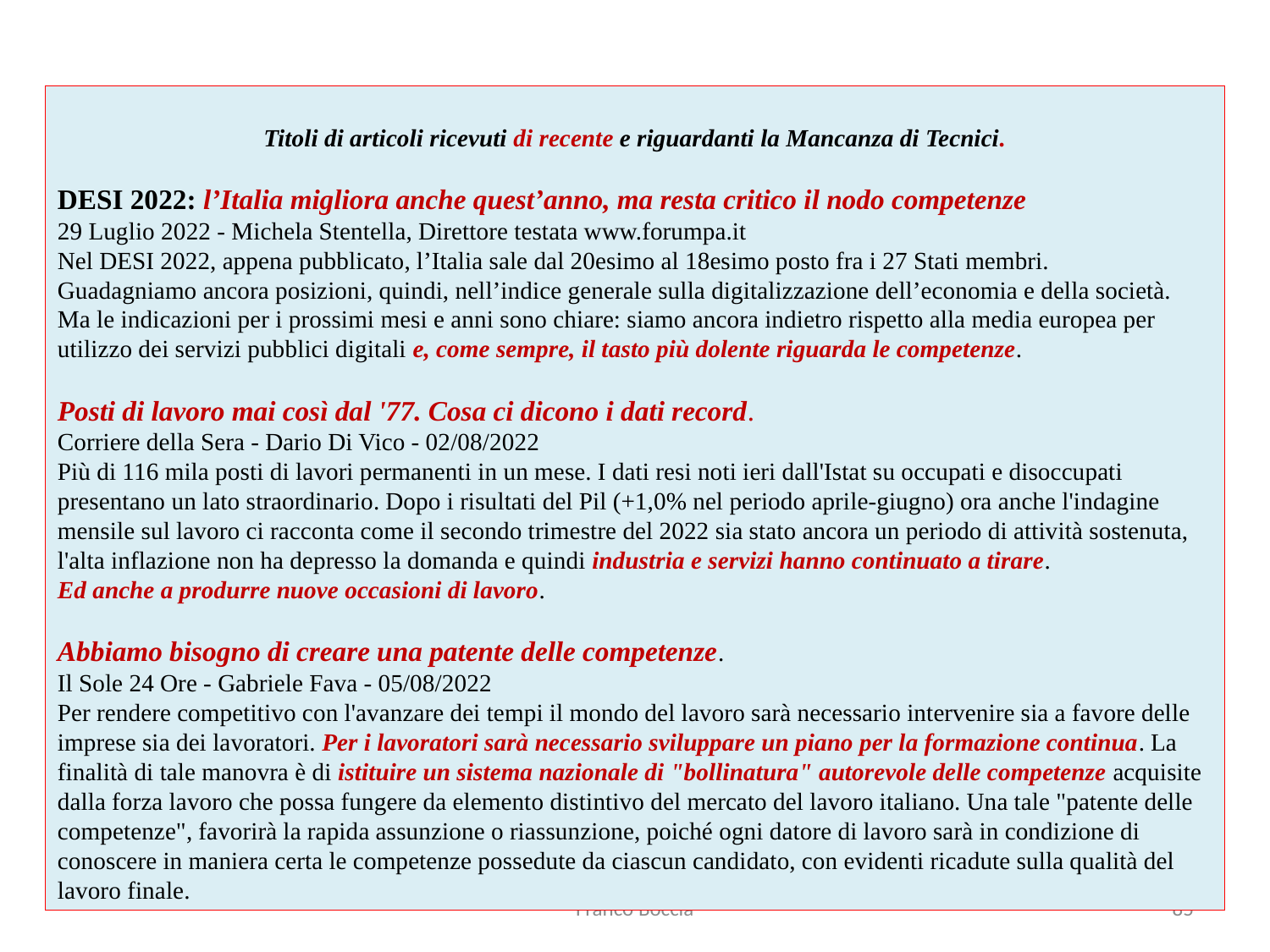

Titoli di articoli ricevuti di recente e riguardanti la Mancanza di Tecnici.

DESI 2022: l’Italia migliora anche quest’anno, ma resta critico il nodo competenze
29 Luglio 2022 - Michela Stentella, Direttore testata www.forumpa.it
Nel DESI 2022, appena pubblicato, l’Italia sale dal 20esimo al 18esimo posto fra i 27 Stati membri.
Guadagniamo ancora posizioni, quindi, nell’indice generale sulla digitalizzazione dell’economia e della società.
Ma le indicazioni per i prossimi mesi e anni sono chiare: siamo ancora indietro rispetto alla media europea per utilizzo dei servizi pubblici digitali e, come sempre, il tasto più dolente riguarda le competenze.

Posti di lavoro mai così dal '77. Cosa ci dicono i dati record.
Corriere della Sera - Dario Di Vico - 02/08/2022
Più di 116 mila posti di lavori permanenti in un mese. I dati resi noti ieri dall'Istat su occupati e disoccupati presentano un lato straordinario. Dopo i risultati del Pil (+1,0% nel periodo aprile-giugno) ora anche l'indagine mensile sul lavoro ci racconta come il secondo trimestre del 2022 sia stato ancora un periodo di attività sostenuta, l'alta inflazione non ha depresso la domanda e quindi industria e servizi hanno continuato a tirare.
Ed anche a produrre nuove occasioni di lavoro.

Abbiamo bisogno di creare una patente delle competenze.
Il Sole 24 Ore - Gabriele Fava - 05/08/2022
Per rendere competitivo con l'avanzare dei tempi il mondo del lavoro sarà necessario intervenire sia a favore delle imprese sia dei lavoratori. Per i lavoratori sarà necessario sviluppare un piano per la formazione continua. La finalità di tale manovra è di istituire un sistema nazionale di "bollinatura" autorevole delle competenze acquisite dalla forza lavoro che possa fungere da elemento distintivo del mercato del lavoro italiano. Una tale "patente delle competenze", favorirà la rapida assunzione o riassunzione, poiché ogni datore di lavoro sarà in condizione di conoscere in maniera certa le competenze possedute da ciascun candidato, con evidenti ricadute sulla qualità del lavoro finale.
Franco Boccia
85